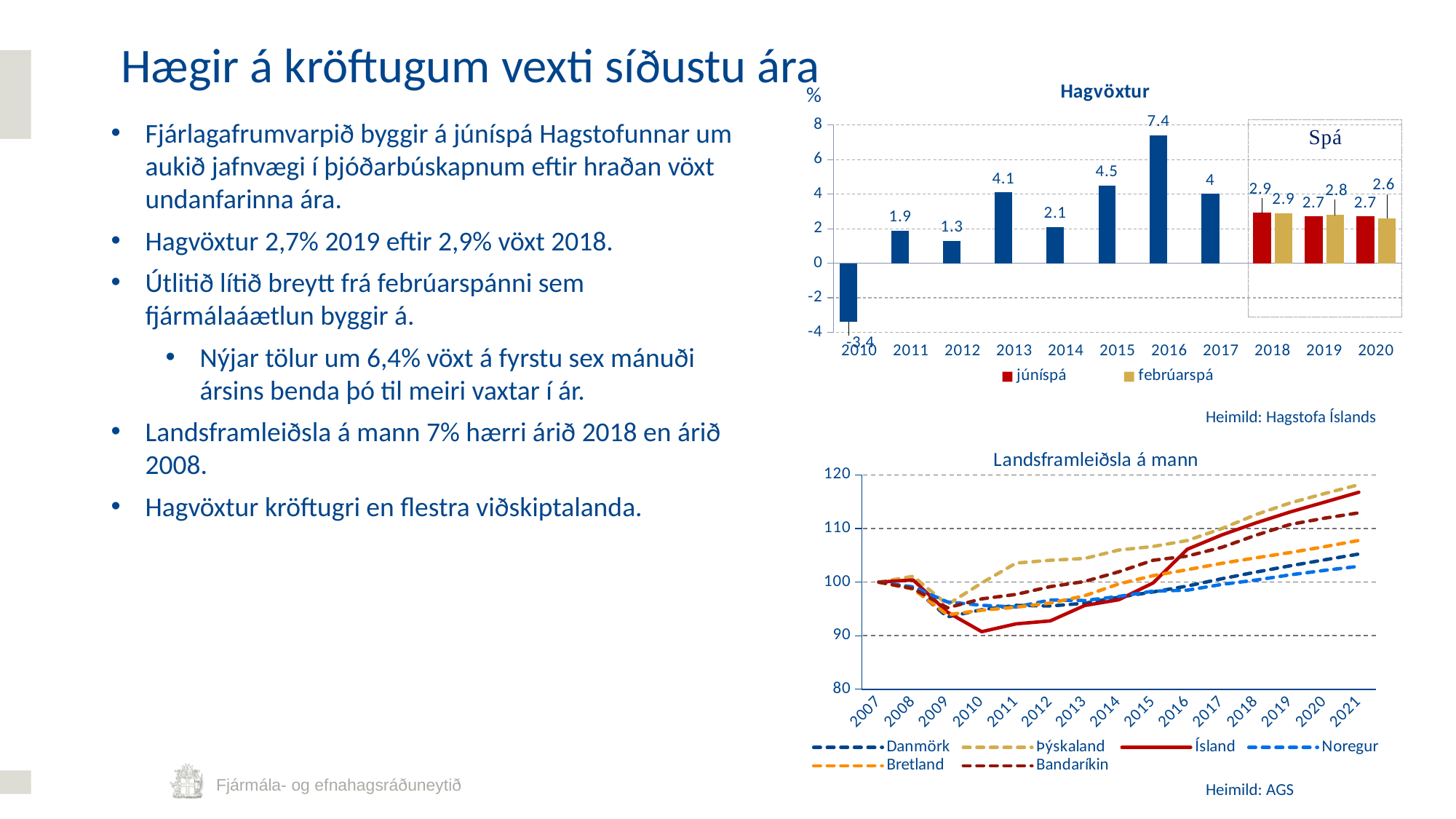

Hægir á kröftugum vexti síðustu ára

### Chart: Hagvöxtur

| Category | júníspá | febrúarspá |
|---|---|---|
| 2010 | -3.4 | None |
| 2011 | 1.9 | None |
| 2012 | 1.3 | None |
| 2013 | 4.1 | None |
| 2014 | 2.1 | None |
| 2015 | 4.5 | None |
| 2016 | 7.4 | None |
| 2017 | 4.0 | None |
| 2018 | 2.9 | 2.9 |
| 2019 | 2.7 | 2.8 |
| 2020 | 2.7 | 2.6 |
%
Fjárlagafrumvarpið byggir á júníspá Hagstofunnar um aukið jafnvægi í þjóðarbúskapnum eftir hraðan vöxt undanfarinna ára.
Hagvöxtur 2,7% 2019 eftir 2,9% vöxt 2018.
Útlitið lítið breytt frá febrúarspánni sem fjármálaáætlun byggir á.
Nýjar tölur um 6,4% vöxt á fyrstu sex mánuði ársins benda þó til meiri vaxtar í ár.
Landsframleiðsla á mann 7% hærri árið 2018 en árið 2008.
Hagvöxtur kröftugri en flestra viðskiptalanda.
Heimild: Hagstofa Íslands

### Chart: Landsframleiðsla á mann

| Category | Danmörk | Þýskaland | Ísland | Noregur  | Bretland | Bandaríkin |
|---|---|---|---|---|---|---|
| 2007 | 100.0 | 100.0 | 100.0 | 100.0 | 100.0 | 100.0 |
| 2008 | 98.96751410014284 | 101.1009937562815 | 100.41461600682935 | 99.1079914893433 | 98.71448434838173 | 98.78732334439549 |
| 2009 | 93.50391860868018 | 95.80989890608198 | 94.39617961228454 | 96.31233640098496 | 93.91671102857583 | 95.2155829442407 |
| 2010 | 94.84942231962178 | 99.83595312277275 | 90.75766563944264 | 95.68480589428385 | 94.74885166066207 | 96.87759637410609 |
| 2011 | 95.66942820765681 | 103.5599872450021 | 92.21411633961289 | 95.35434878175451 | 95.32770566903211 | 97.7180396269363 |
| 2012 | 95.54665745040641 | 104.07768432567886 | 92.76817034167044 | 96.6837180927609 | 96.10208351482949 | 99.16756690020084 |
| 2013 | 96.05953046154451 | 104.41608159367459 | 95.63155799397389 | 96.57855542307516 | 97.4609901557519 | 100.1224333324217 |
| 2014 | 97.18495712481031 | 105.98539554178008 | 96.71745278055408 | 97.33720864084346 | 99.6742677554495 | 101.93809356078789 |
| 2015 | 98.17920977892227 | 106.65221939908558 | 99.84689676328237 | 98.3208275777516 | 101.20881200876582 | 104.08129379944604 |
| 2016 | 99.27639230189477 | 107.75715449473238 | 106.14441651158388 | 98.50955455229217 | 102.32251788871555 | 104.86072471667988 |
| 2017 | 100.6370014893734 | 109.98057752977297 | 108.79826354893949 | 99.57337598543681 | 103.5149366415082 | 106.48293100635343 |
| 2018 | 101.873922959589 | 112.60428356543137 | 111.05958337902047 | 100.38953150145555 | 104.53767592160932 | 108.75609730412475 |
| 2019 | 103.0578600882036 | 114.77733120705338 | 113.09633105891889 | 101.36359462292029 | 105.52155720888278 | 110.76695810499386 |
| 2020 | 104.16510259276424 | 116.52095005051548 | 114.91913280575656 | 102.19338456329923 | 106.6132053498479 | 111.93017889302475 |
| 2021 | 105.24155163100608 | 118.17705966649036 | 116.7641869387525 | 102.95858486150034 | 107.78295071497934 | 112.93457781679967 |
4
Heimild: AGS